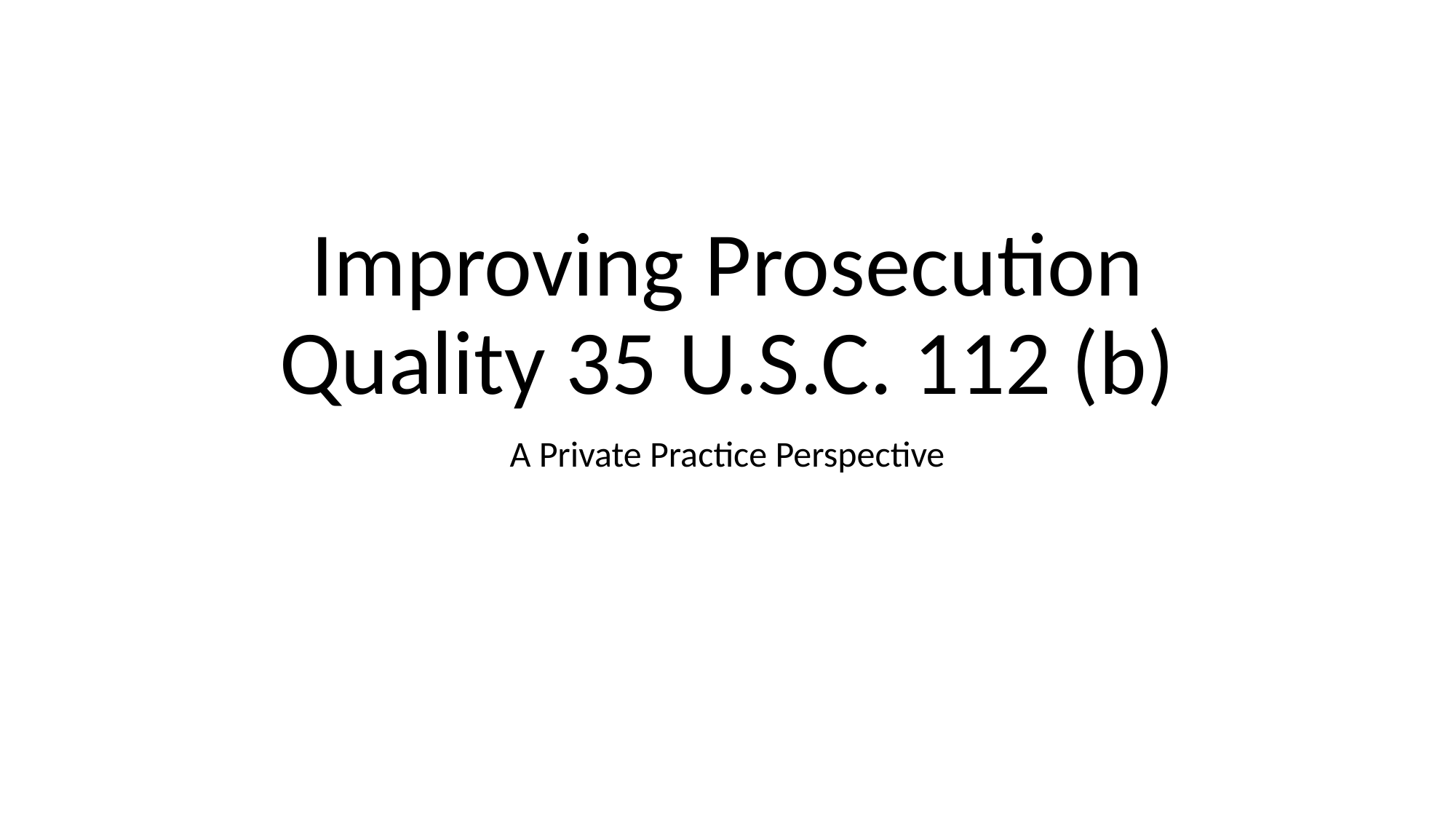

# Improving Prosecution Quality 35 U.S.C. 112 (b)
A Private Practice Perspective